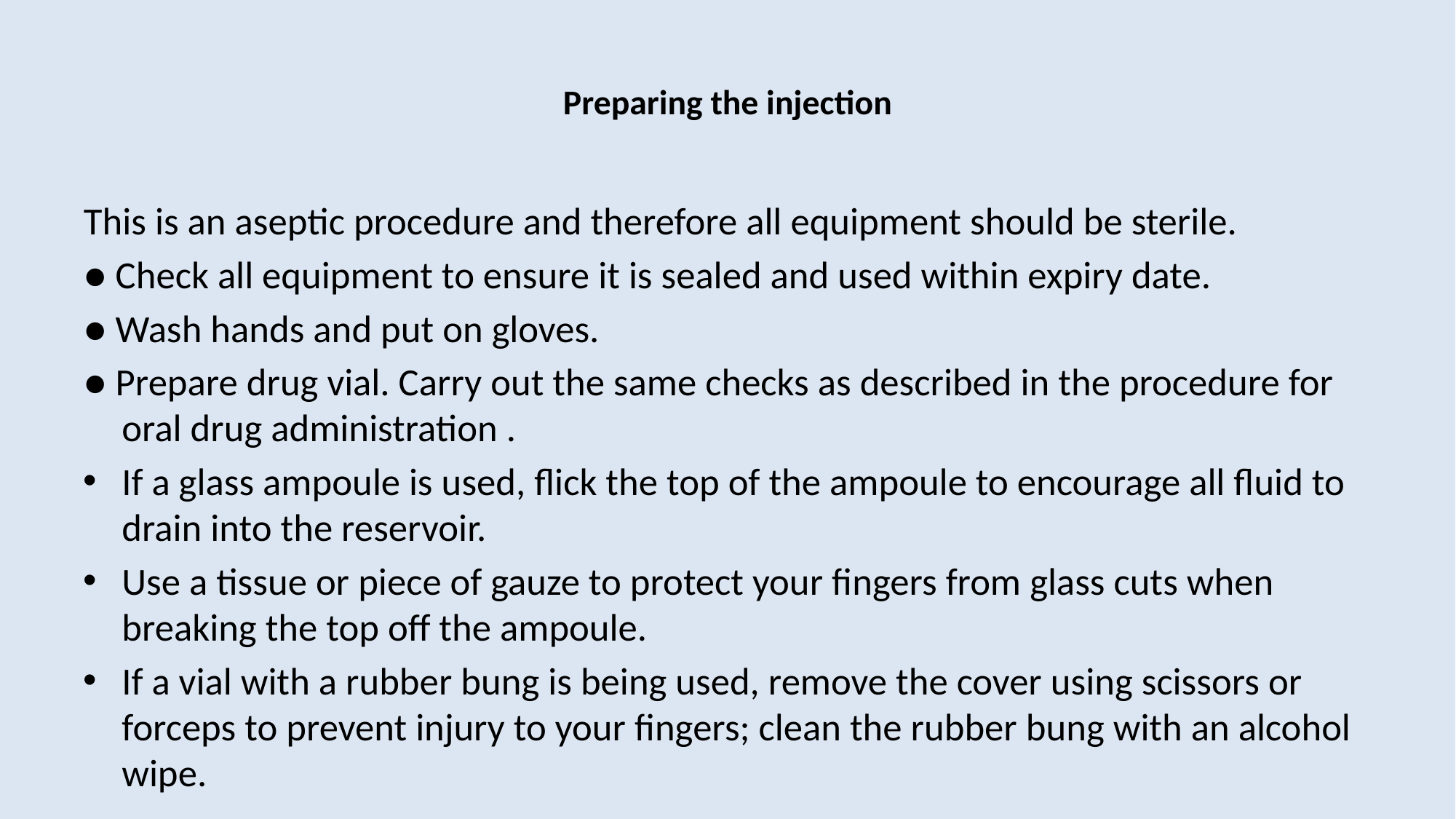

# Preparing the injection
This is an aseptic procedure and therefore all equipment should be sterile.
● Check all equipment to ensure it is sealed and used within expiry date.
● Wash hands and put on gloves.
● Prepare drug vial. Carry out the same checks as described in the procedure for oral drug administration .
If a glass ampoule is used, flick the top of the ampoule to encourage all fluid to drain into the reservoir.
Use a tissue or piece of gauze to protect your fingers from glass cuts when breaking the top off the ampoule.
If a vial with a rubber bung is being used, remove the cover using scissors or forceps to prevent injury to your fingers; clean the rubber bung with an alcohol wipe.